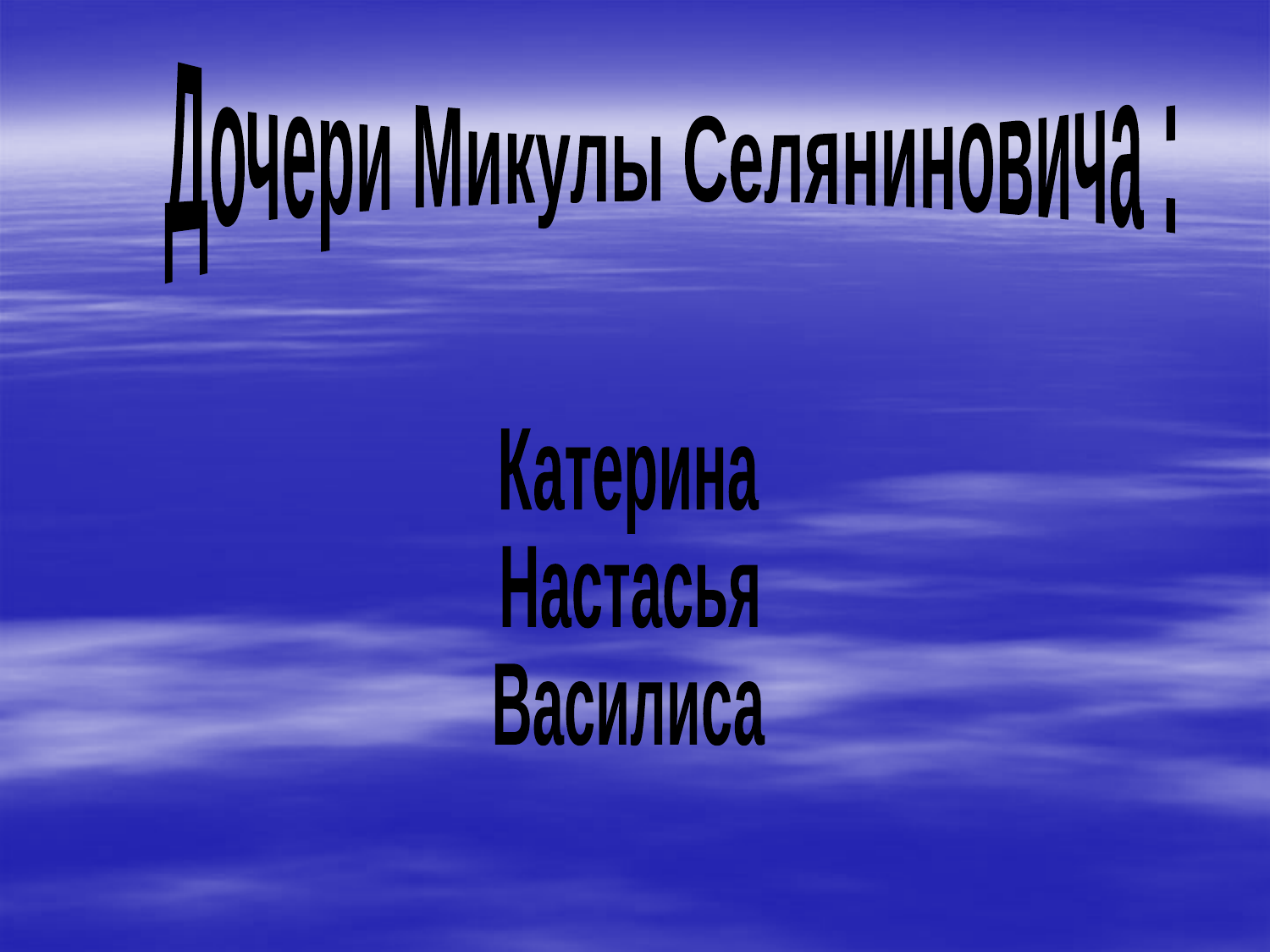

Дочери Микулы Селяниновича :
Катерина
Настасья
Василиса